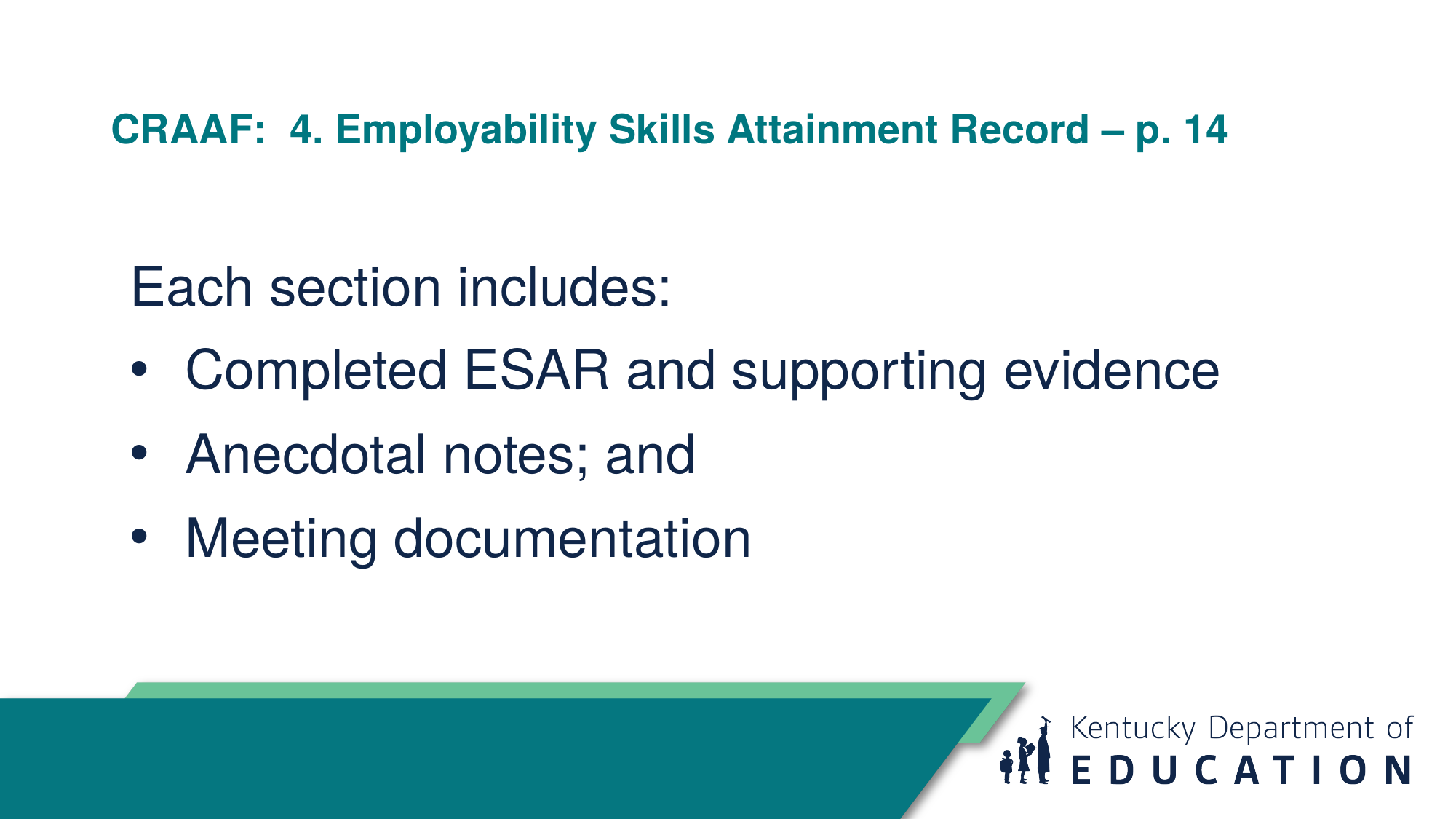

# CRAAF:  4. Employability Skills Attainment Record – p. 14
Each section includes:
Completed ESAR and supporting evidence
Anecdotal notes; and
Meeting documentation